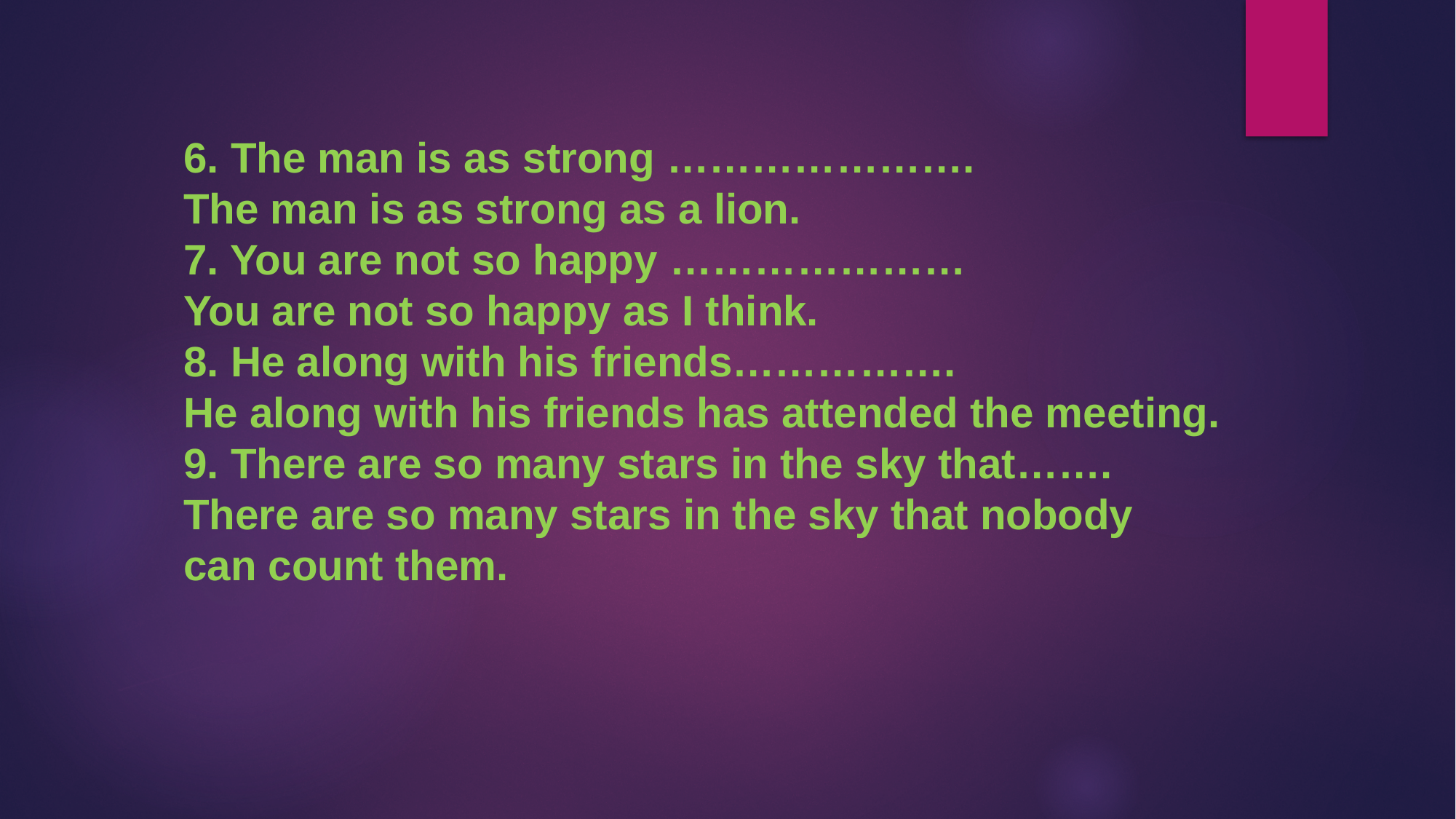

# 6. The man is as strong …………………. The man is as strong as a lion. 7. You are not so happy ………………… You are not so happy as I think. 8. He along with his friends……………. He along with his friends has attended the meeting. 9. There are so many stars in the sky that……. There are so many stars in the sky that nobody can count them.